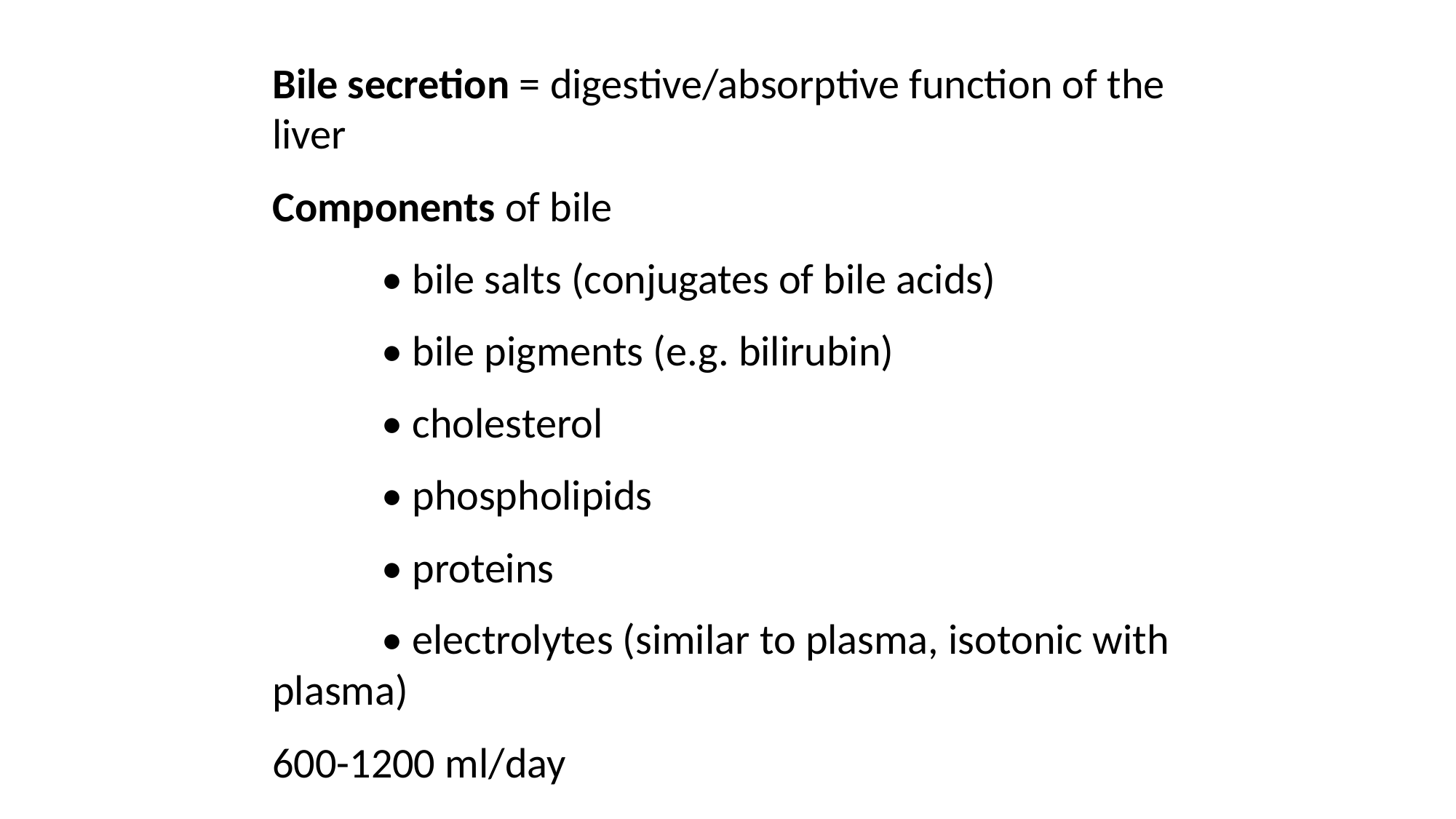

Bile secretion = digestive/absorptive function of the liver
Components of bile
	• bile salts (conjugates of bile acids)
	• bile pigments (e.g. bilirubin)
	• cholesterol
	• phospholipids
	• proteins
	• electrolytes (similar to plasma, isotonic with plasma)
600-1200 ml/day